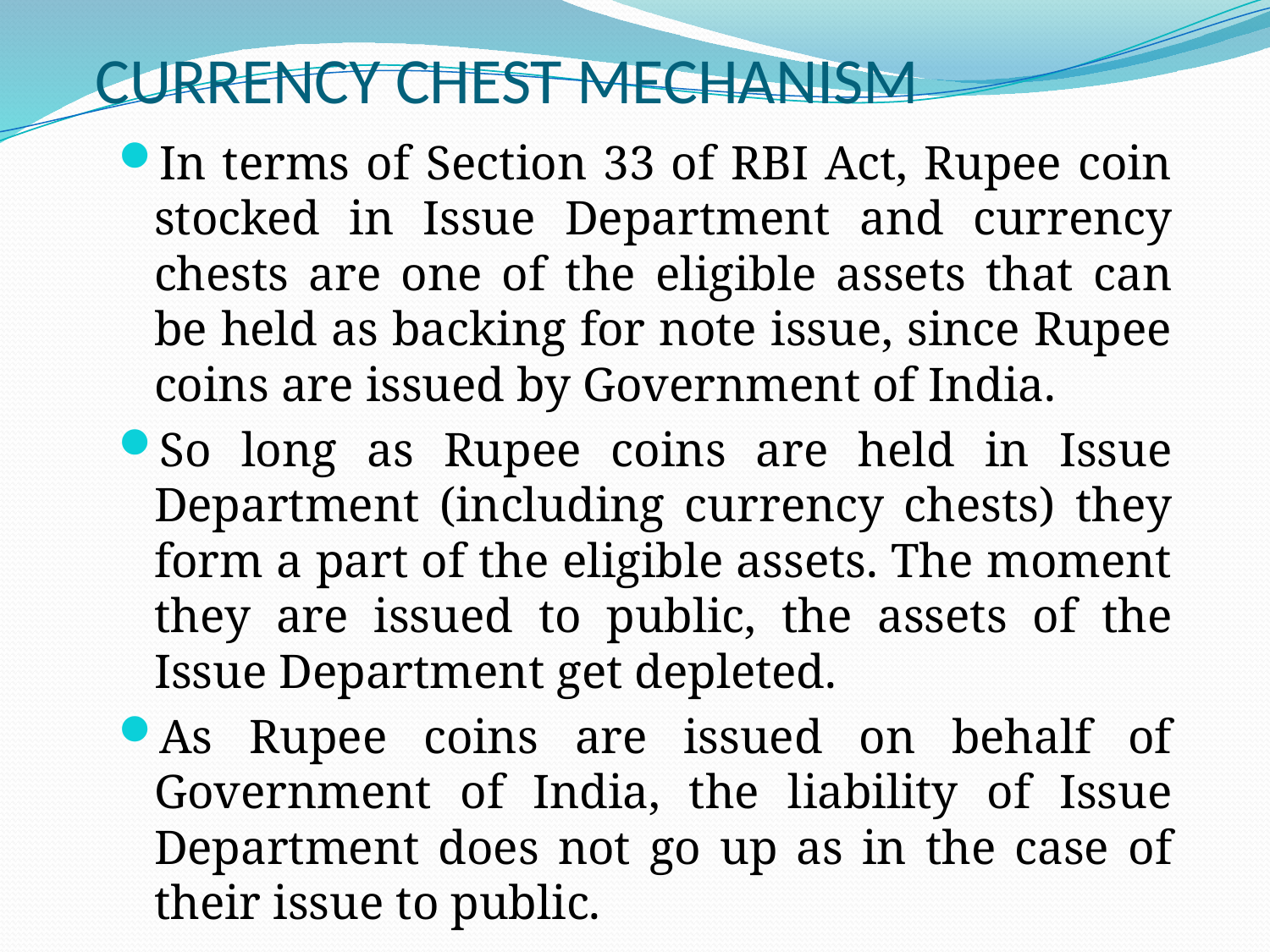

# CURRENCY CHEST MECHANISM
In terms of Section 33 of RBI Act, Rupee coin stocked in Issue Department and currency chests are one of the eligible assets that can be held as backing for note issue, since Rupee coins are issued by Government of India.
So long as Rupee coins are held in Issue Department (including currency chests) they form a part of the eligible assets. The moment they are issued to public, the assets of the Issue Department get depleted.
As Rupee coins are issued on behalf of Government of India, the liability of Issue Department does not go up as in the case of their issue to public.